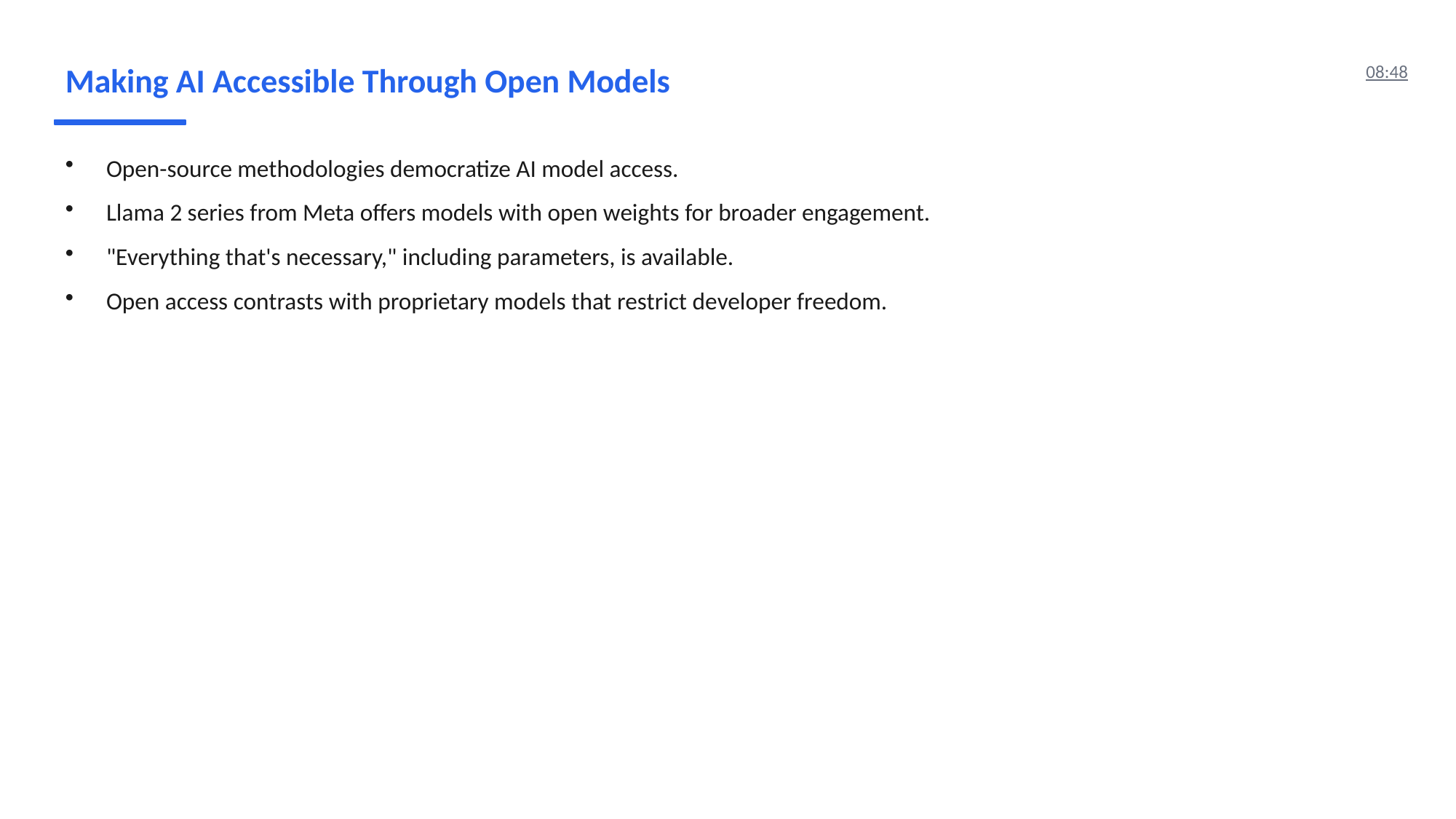

Making AI Accessible Through Open Models
08:48

Open-source methodologies democratize AI model access.
Llama 2 series from Meta offers models with open weights for broader engagement.
"Everything that's necessary," including parameters, is available.
Open access contrasts with proprietary models that restrict developer freedom.